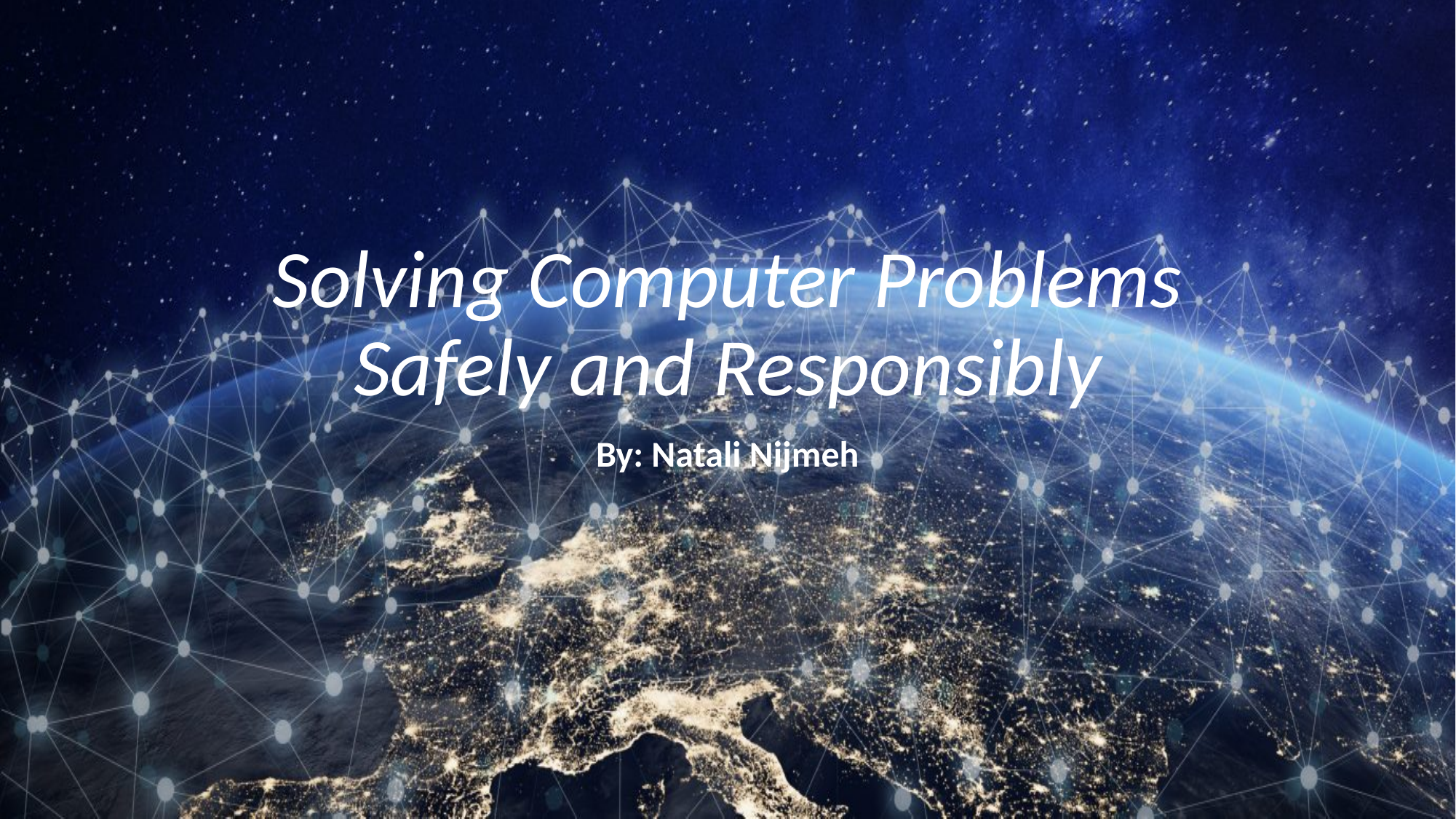

# Solving Computer Problems Safely and Responsibly
By: Natali Nijmeh